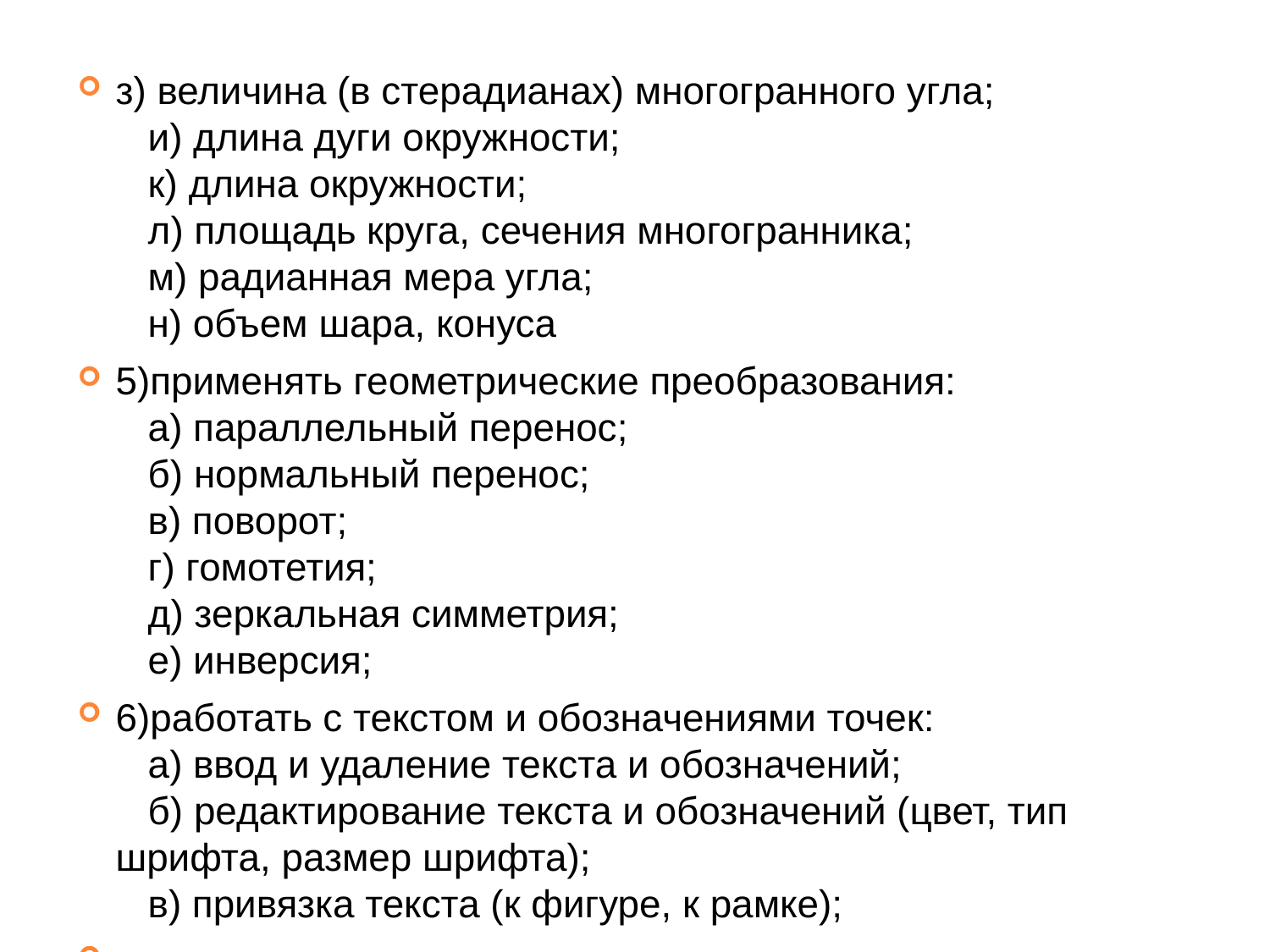

з) величина (в стерадианах) многогранного угла;
   и) длина дуги окружности;
   к) длина окружности;
   л) площадь круга, сечения многогранника;
   м) радианная мера угла;
   н) объем шара, конуса
5)применять геометрические преобразования:
   а) параллельный перенос;
   б) нормальный перенос;
   в) поворот;
   г) гомотетия;
   д) зеркальная симметрия;
   е) инверсия;
6)работать с текстом и обозначениями точек:
   а) ввод и удаление текста и обозначений;
   б) редактирование текста и обозначений (цвет, тип шрифта, размер шрифта);
   в) привязка текста (к фигуре, к рамке);
7)сохранять историю создания модели;
8)показать построение модели в медленном режиме (презентация);
9)использовать макрос (макро-построения).